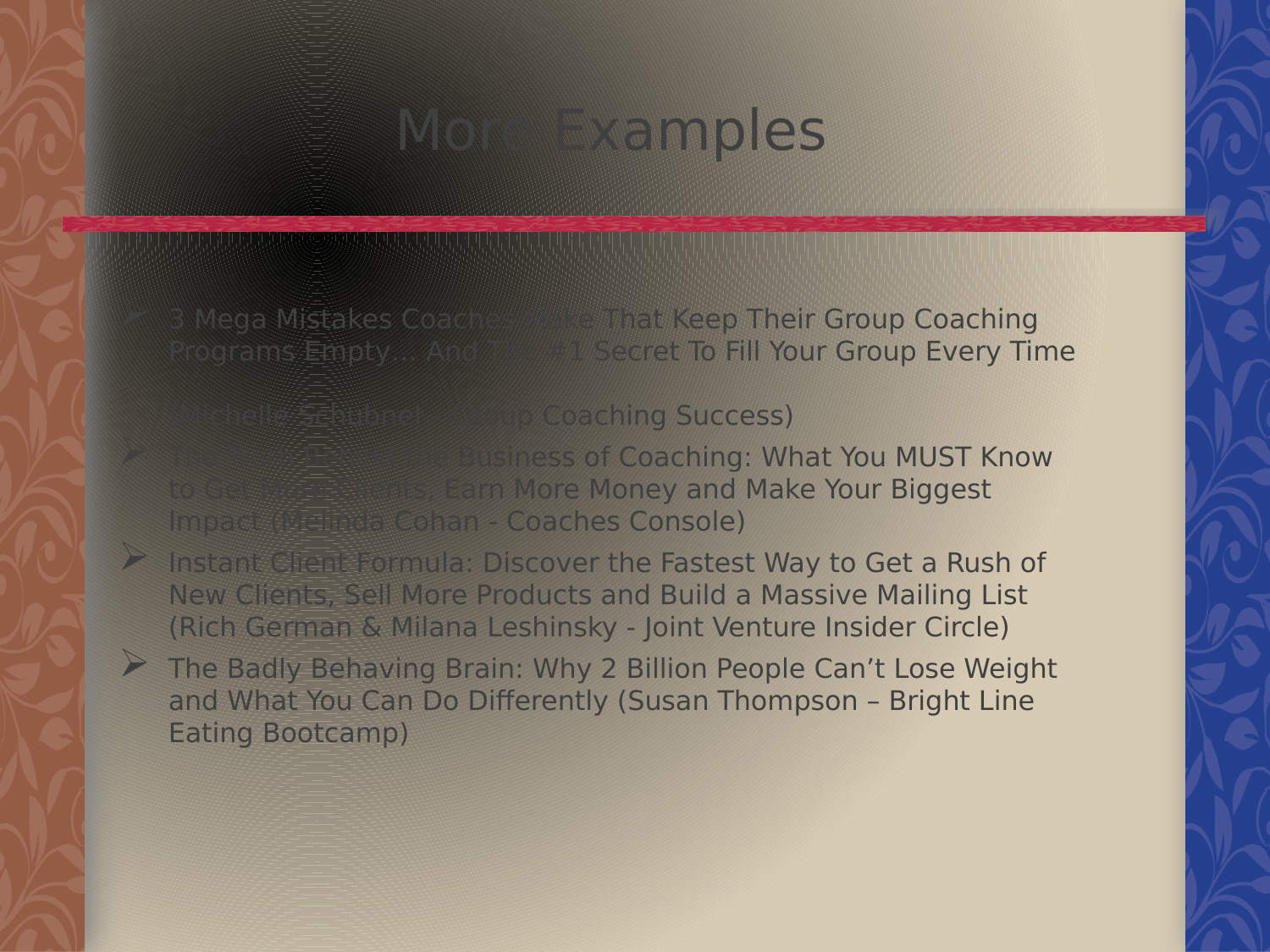

# More Examples

3 Mega Mistakes Coaches Make That Keep Their Group Coaching Programs Empty… And The #1 Secret To Fill Your Group Every Time
(Michelle Schubnel – Group Coaching Success)
The Truth Behind the Business of Coaching: What You MUST Know to Get More Clients, Earn More Money and Make Your Biggest Impact (Melinda Cohan - Coaches Console)
Instant Client Formula: Discover the Fastest Way to Get a Rush of New Clients, Sell More Products and Build a Massive Mailing List (Rich German & Milana Leshinsky - Joint Venture Insider Circle)
The Badly Behaving Brain: Why 2 Billion People Can’t Lose Weight and What You Can Do Differently (Susan Thompson – Bright Line Eating Bootcamp)